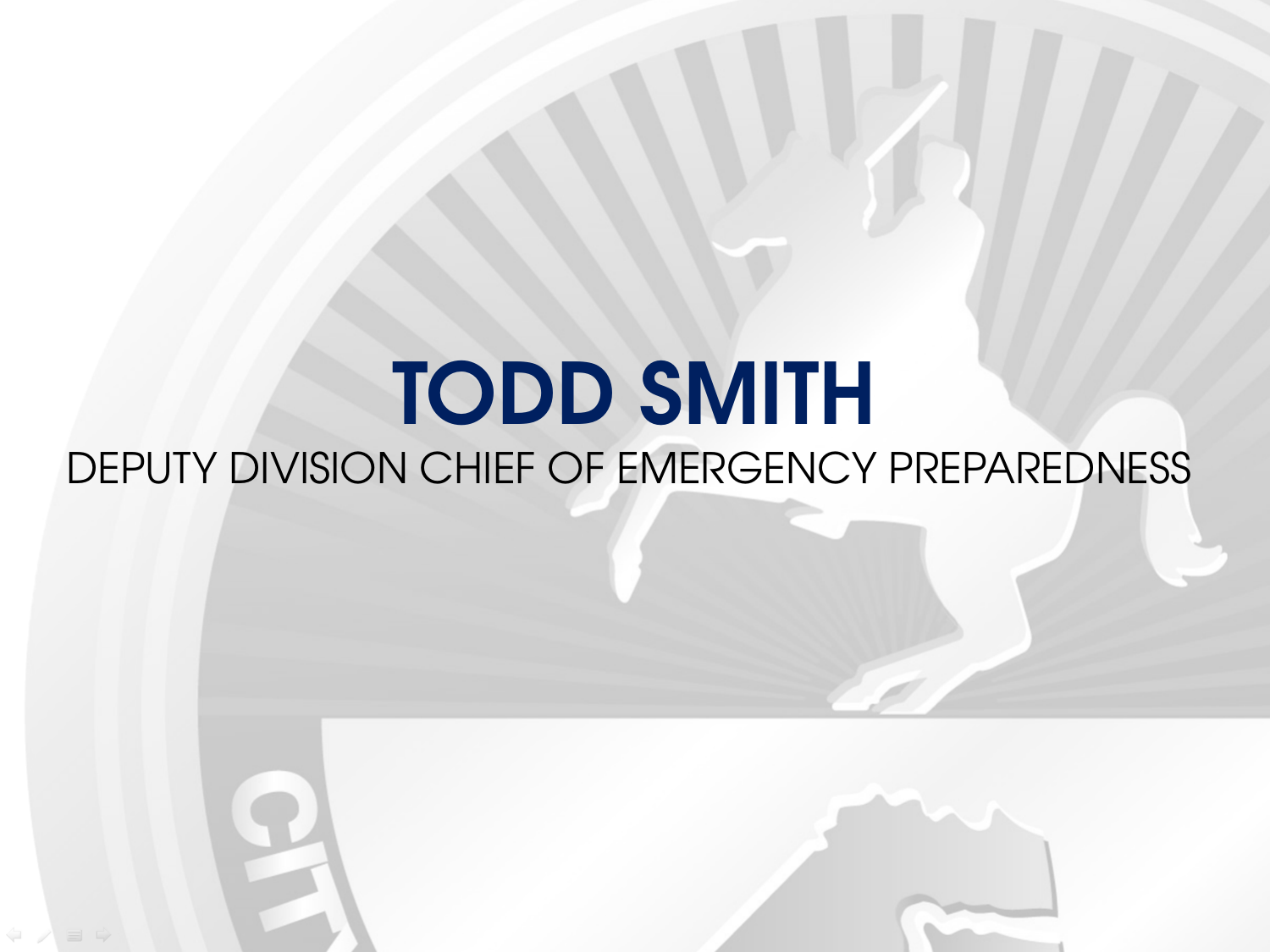

# Todd Smith Deputy Division Chief of Emergency Preparedness